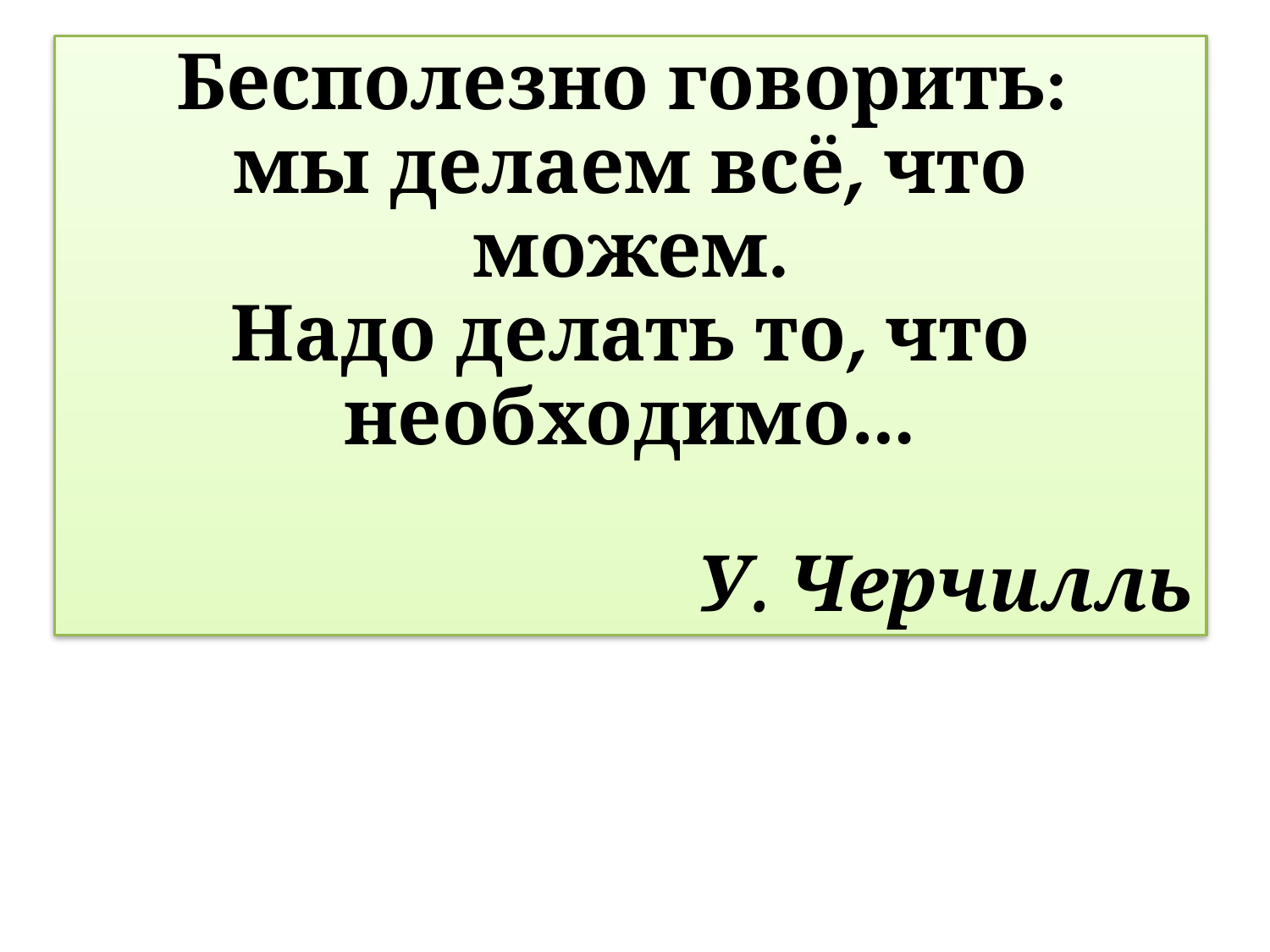

Бесполезно говорить:
мы делаем всё, что можем.
Надо делать то, что необходимо…

У. Черчилль
#